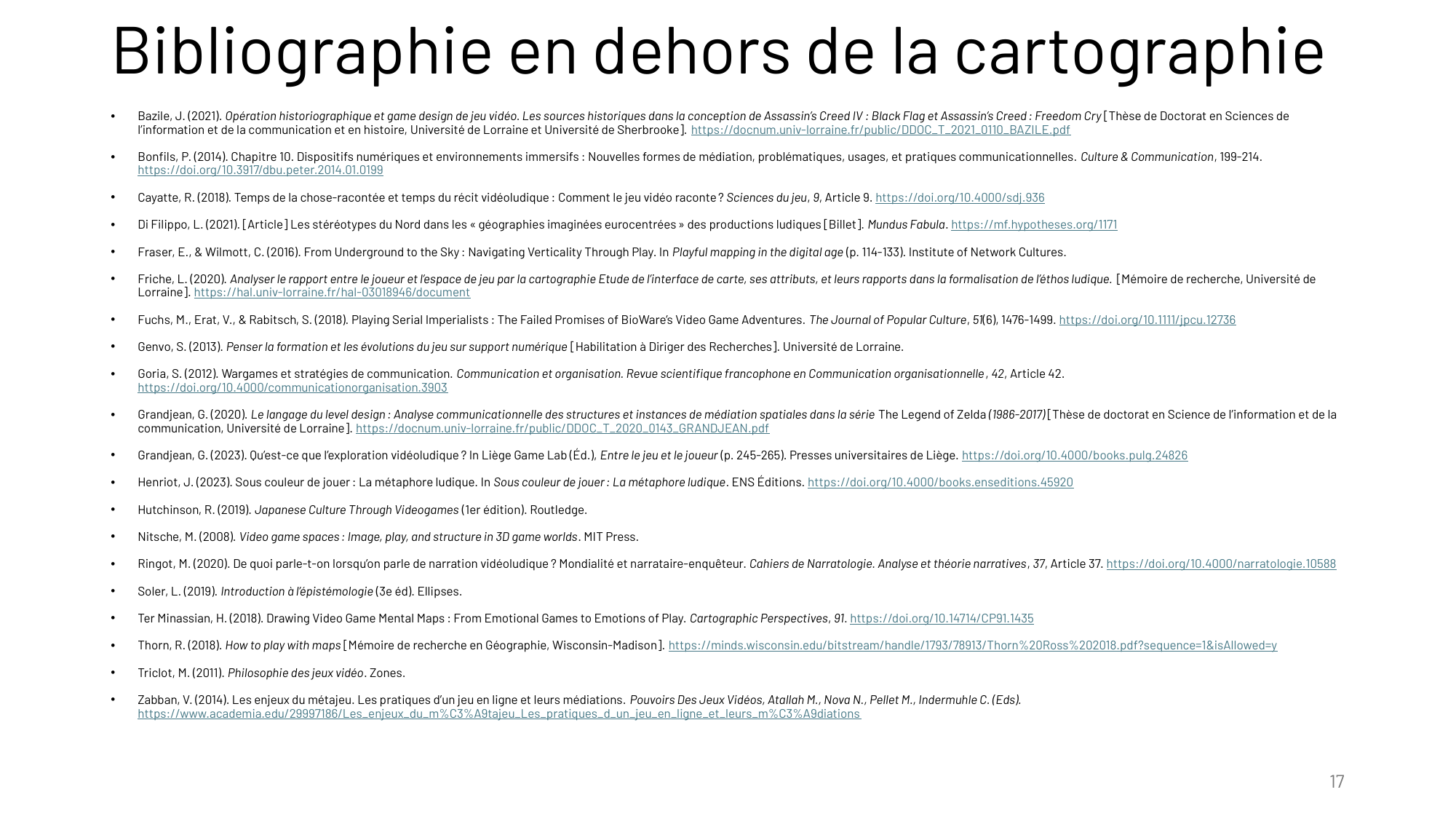

# Bibliographie en dehors de la cartographie
Bazile, J. (2021). Opération historiographique et game design de jeu vidéo. Les sources historiques dans la conception de Assassin’s Creed IV : Black Flag et Assassin’s Creed : Freedom Cry [Thèse de Doctorat en Sciences de l’information et de la communication et en histoire, Université de Lorraine et Université de Sherbrooke]. https://docnum.univ-lorraine.fr/public/DDOC_T_2021_0110_BAZILE.pdf
Bonfils, P. (2014). Chapitre 10. Dispositifs numériques et environnements immersifs : Nouvelles formes de médiation, problématiques, usages, et pratiques communicationnelles. Culture & Communication, 199‑214. https://doi.org/10.3917/dbu.peter.2014.01.0199
Cayatte, R. (2018). Temps de la chose-racontée et temps du récit vidéoludique : Comment le jeu vidéo raconte ? Sciences du jeu, 9, Article 9. https://doi.org/10.4000/sdj.936
Di Filippo, L. (2021). [Article] Les stéréotypes du Nord dans les « géographies imaginées eurocentrées » des productions ludiques [Billet]. Mundus Fabula. https://mf.hypotheses.org/1171
Fraser, E., & Wilmott, C. (2016). From Underground to the Sky : Navigating Verticality Through Play. In Playful mapping in the digital age (p. 114‑133). Institute of Network Cultures.
Friche, L. (2020). Analyser le rapport entre le joueur et l’espace de jeu par la cartographie Etude de l’interface de carte, ses attributs, et leurs rapports dans la formalisation de l’éthos ludique. [Mémoire de recherche, Université de Lorraine]. https://hal.univ-lorraine.fr/hal-03018946/document
Fuchs, M., Erat, V., & Rabitsch, S. (2018). Playing Serial Imperialists : The Failed Promises of BioWare’s Video Game Adventures. The Journal of Popular Culture, 51(6), 1476‑1499. https://doi.org/10.1111/jpcu.12736
Genvo, S. (2013). Penser la formation et les évolutions du jeu sur support numérique [Habilitation à Diriger des Recherches]. Université de Lorraine.
Goria, S. (2012). Wargames et stratégies de communication. Communication et organisation. Revue scientifique francophone en Communication organisationnelle, 42, Article 42. https://doi.org/10.4000/communicationorganisation.3903
Grandjean, G. (2020). Le langage du level design : Analyse communicationnelle des structures et instances de médiation spatiales dans la série The Legend of Zelda (1986-2017) [Thèse de doctorat en Science de l’information et de la communication, Université de Lorraine]. https://docnum.univ-lorraine.fr/public/DDOC_T_2020_0143_GRANDJEAN.pdf
Grandjean, G. (2023). Qu’est-ce que l’exploration vidéoludique ? In Liège Game Lab (Éd.), Entre le jeu et le joueur (p. 245‑265). Presses universitaires de Liège. https://doi.org/10.4000/books.pulg.24826
Henriot, J. (2023). Sous couleur de jouer : La métaphore ludique. In Sous couleur de jouer : La métaphore ludique. ENS Éditions. https://doi.org/10.4000/books.enseditions.45920
Hutchinson, R. (2019). Japanese Culture Through Videogames (1er édition). Routledge.
Nitsche, M. (2008). Video game spaces : Image, play, and structure in 3D game worlds. MIT Press.
Ringot, M. (2020). De quoi parle-t-on lorsqu’on parle de narration vidéoludique ? Mondialité et narrataire-enquêteur. Cahiers de Narratologie. Analyse et théorie narratives, 37, Article 37. https://doi.org/10.4000/narratologie.10588
Soler, L. (2019). Introduction à l’épistémologie (3e éd). Ellipses.
Ter Minassian, H. (2018). Drawing Video Game Mental Maps : From Emotional Games to Emotions of Play. Cartographic Perspectives, 91. https://doi.org/10.14714/CP91.1435
Thorn, R. (2018). How to play with maps [Mémoire de recherche en Géographie, Wisconsin-Madison]. https://minds.wisconsin.edu/bitstream/handle/1793/78913/Thorn%20Ross%202018.pdf?sequence=1&isAllowed=y
Triclot, M. (2011). Philosophie des jeux vidéo. Zones.
Zabban, V. (2014). Les enjeux du métajeu. Les pratiques d’un jeu en ligne et leurs médiations. Pouvoirs Des Jeux Vidéos, Atallah M., Nova N., Pellet M., Indermuhle C. (Eds). https://www.academia.edu/29997186/Les_enjeux_du_m%C3%A9tajeu_Les_pratiques_d_un_jeu_en_ligne_et_leurs_m%C3%A9diations

17